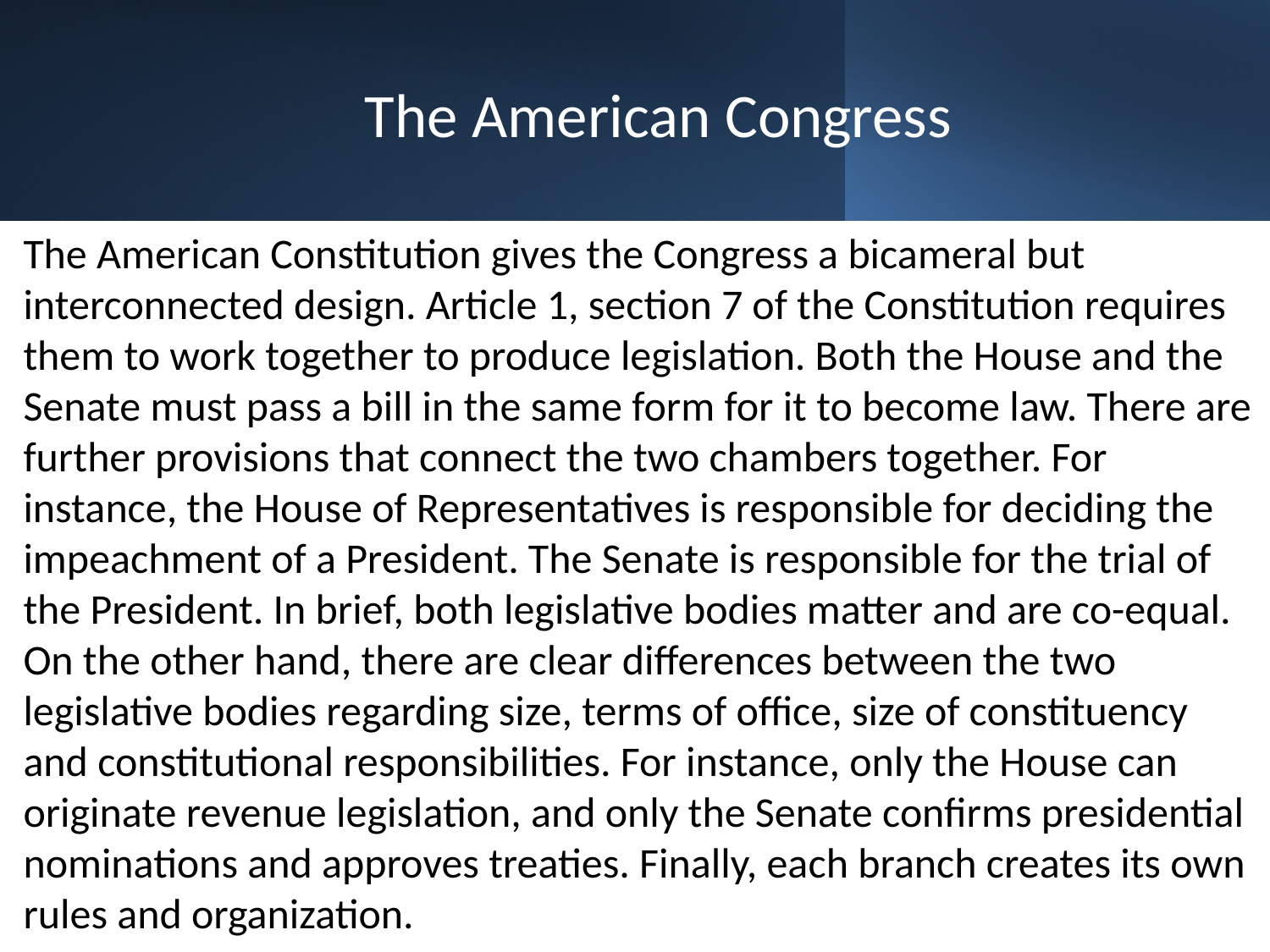

# The American Congress
The American Constitution gives the Congress a bicameral but interconnected design. Article 1, section 7 of the Constitution requires them to work together to produce legislation. Both the House and the Senate must pass a bill in the same form for it to become law. There are further provisions that connect the two chambers together. For instance, the House of Representatives is responsible for deciding the impeachment of a President. The Senate is responsible for the trial of the President. In brief, both legislative bodies matter and are co-equal. On the other hand, there are clear differences between the two legislative bodies regarding size, terms of office, size of constituency and constitutional responsibilities. For instance, only the House can originate revenue legislation, and only the Senate confirms presidential nominations and approves treaties. Finally, each branch creates its own rules and organization.